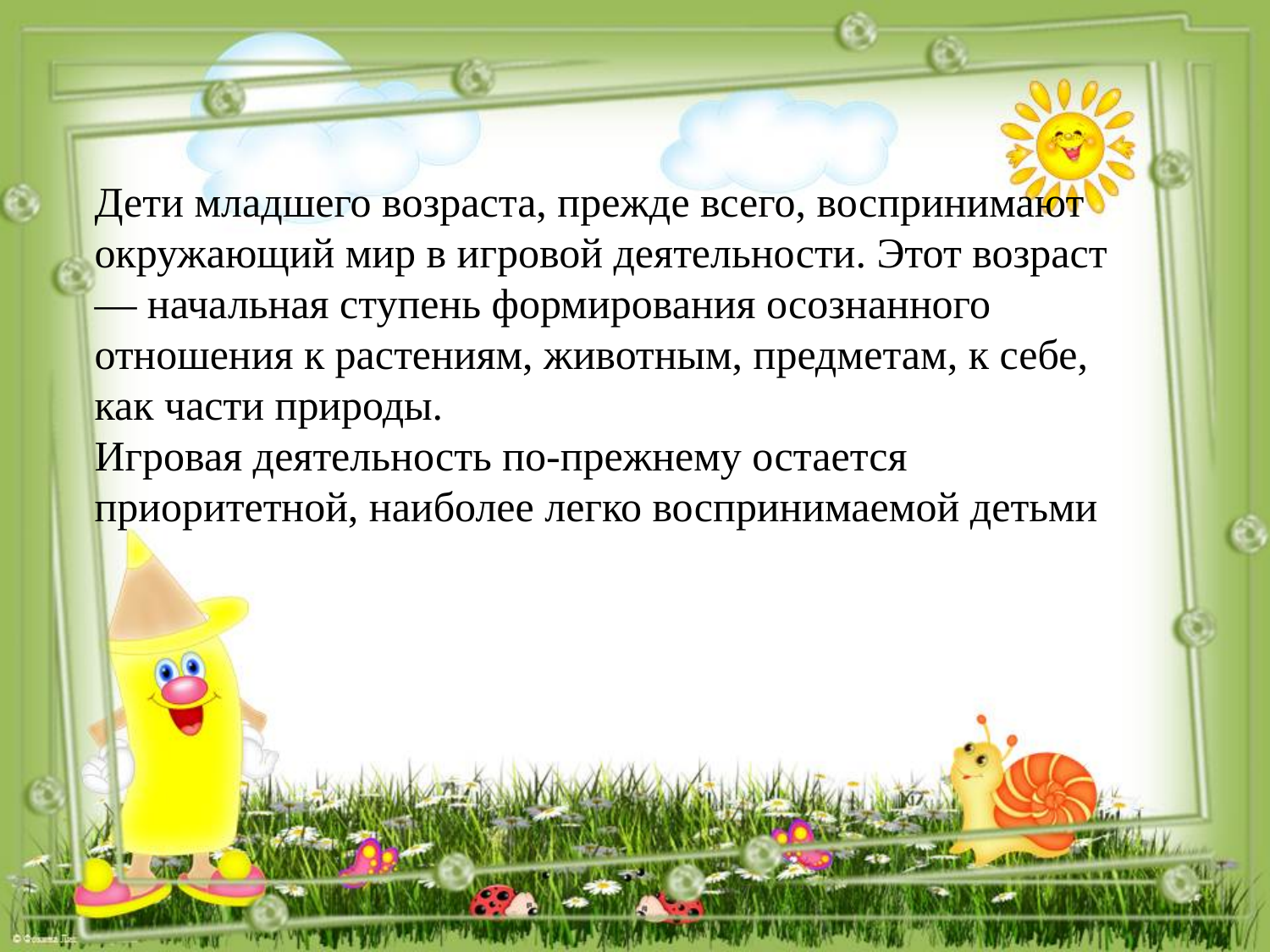

Дети младшего возраста, прежде всего, воспринимают окружающий мир в игровой деятельности. Этот возраст — начальная ступень формирования осознанного отношения к растениям, животным, предметам, к себе, как части природы.
Игровая деятельность по-прежнему остается приоритетной, наиболее легко воспринимаемой детьми